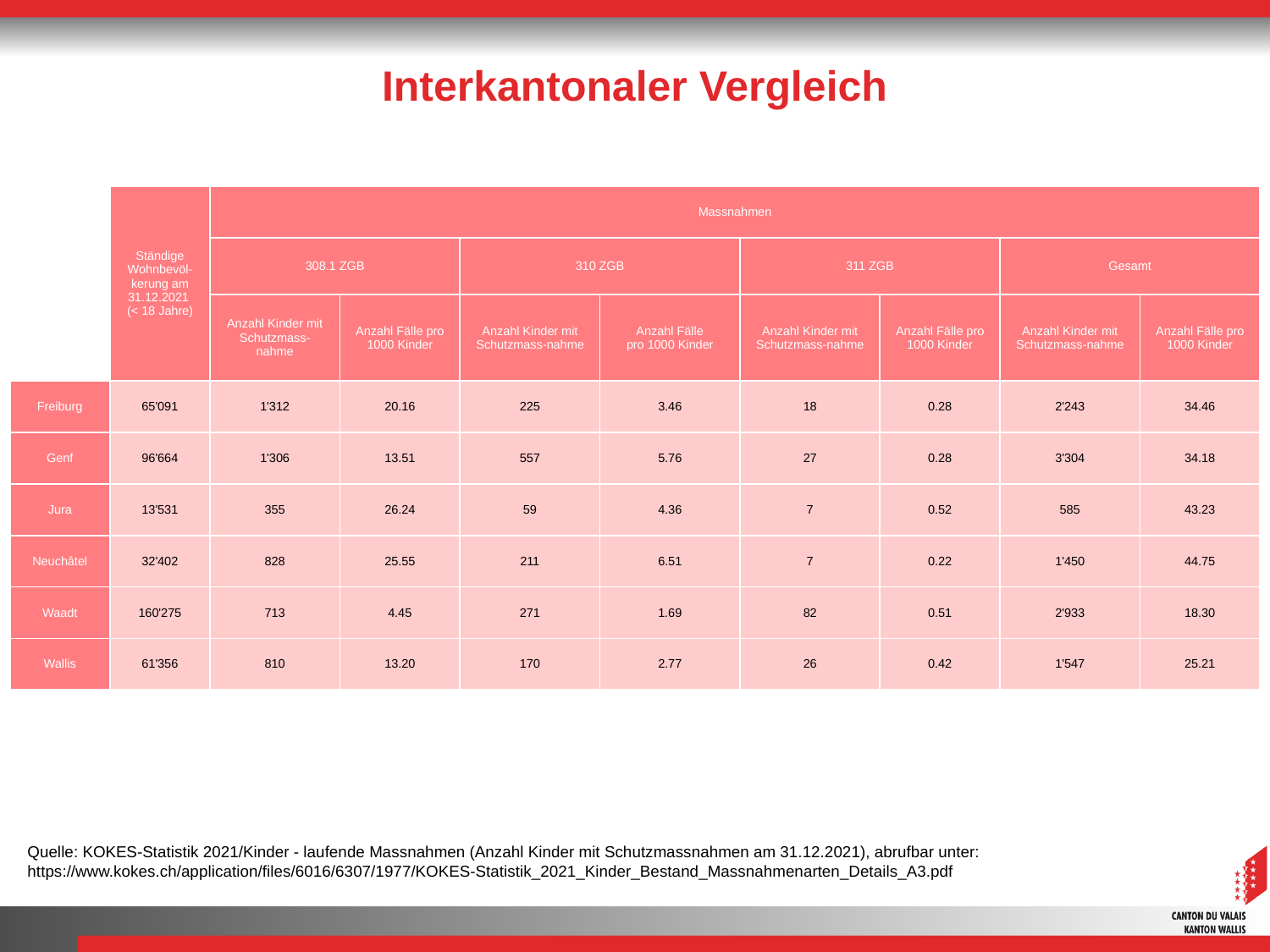

# Interkantonaler Vergleich
|  | Ständige Wohnbevöl-kerung am 31.12.2021 (< 18 Jahre) | Massnahmen |  |  |  |  |  |  |  |
| --- | --- | --- | --- | --- | --- | --- | --- | --- | --- |
|  |  | 308.1 ZGB |  | 310 ZGB |  | 311 ZGB |  | Gesamt |  |
|  |  | Anzahl Kinder mit Schutzmass-nahme | Anzahl Fälle pro 1000 Kinder | Anzahl Kinder mit Schutzmass-nahme | Anzahl Fälle pro 1000 Kinder | Anzahl Kinder mit Schutzmass-nahme | Anzahl Fälle pro 1000 Kinder | Anzahl Kinder mit Schutzmass-nahme | Anzahl Fälle pro 1000 Kinder |
| Freiburg | 65'091 | 1'312 | 20.16 | 225 | 3.46 | 18 | 0.28 | 2'243 | 34.46 |
| Genf | 96'664 | 1'306 | 13.51 | 557 | 5.76 | 27 | 0.28 | 3'304 | 34.18 |
| Jura | 13'531 | 355 | 26.24 | 59 | 4.36 | 7 | 0.52 | 585 | 43.23 |
| Neuchâtel | 32'402 | 828 | 25.55 | 211 | 6.51 | 7 | 0.22 | 1'450 | 44.75 |
| Waadt | 160'275 | 713 | 4.45 | 271 | 1.69 | 82 | 0.51 | 2'933 | 18.30 |
| Wallis | 61'356 | 810 | 13.20 | 170 | 2.77 | 26 | 0.42 | 1'547 | 25.21 |
Quelle: KOKES-Statistik 2021/Kinder - laufende Massnahmen (Anzahl Kinder mit Schutzmassnahmen am 31.12.2021), abrufbar unter: https://www.kokes.ch/application/files/6016/6307/1977/KOKES-Statistik_2021_Kinder_Bestand_Massnahmenarten_Details_A3.pdf